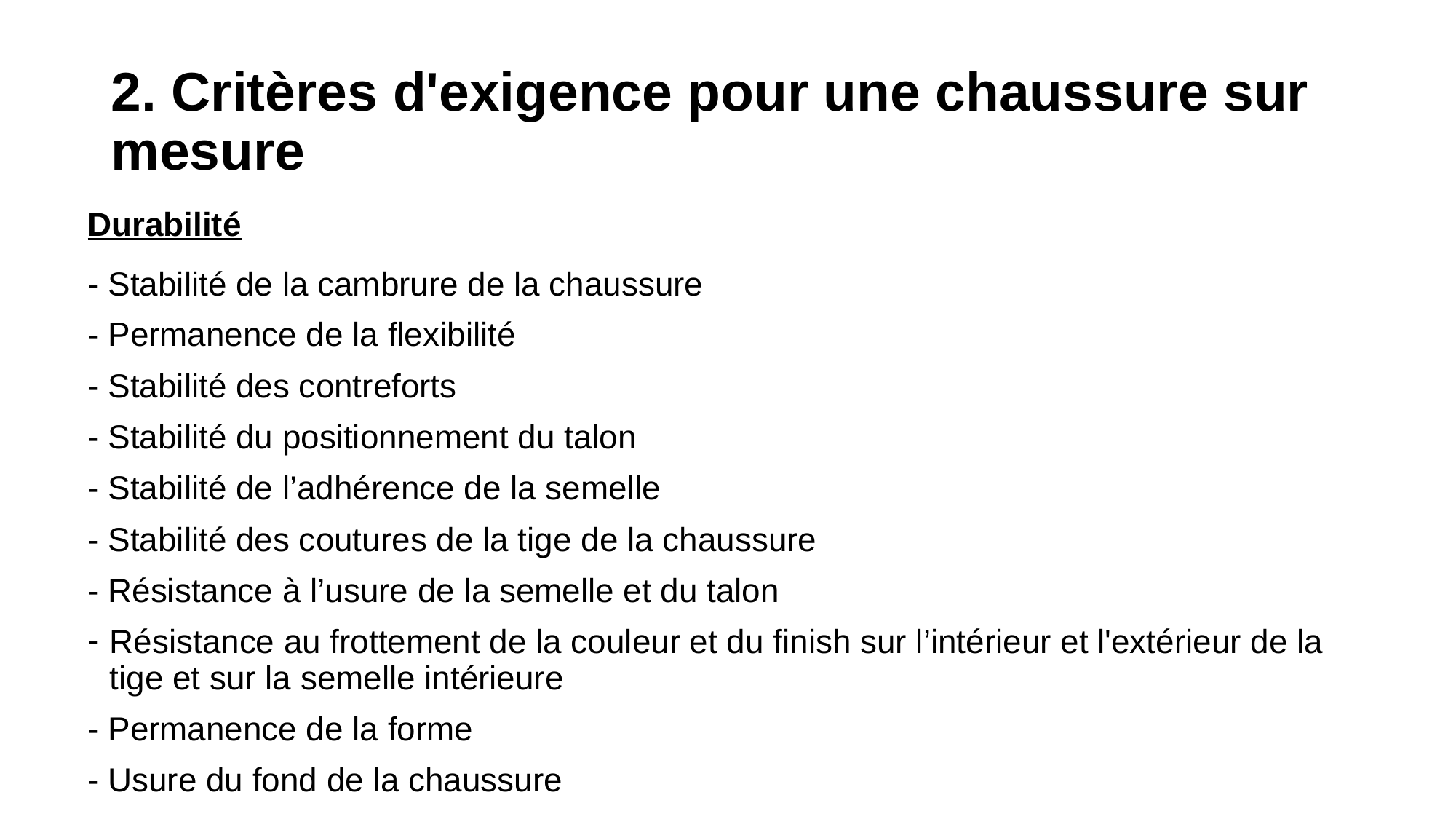

# 2. Critères d'exigence pour une chaussure sur mesure
Durabilité
- Stabilité de la cambrure de la chaussure
- Permanence de la flexibilité
- Stabilité des contreforts
- Stabilité du positionnement du talon
- Stabilité de l’adhérence de la semelle
- Stabilité des coutures de la tige de la chaussure
- Résistance à l’usure de la semelle et du talon
Résistance au frottement de la couleur et du finish sur l’intérieur et l'extérieur de la tige et sur la semelle intérieure
- Permanence de la forme
- Usure du fond de la chaussure